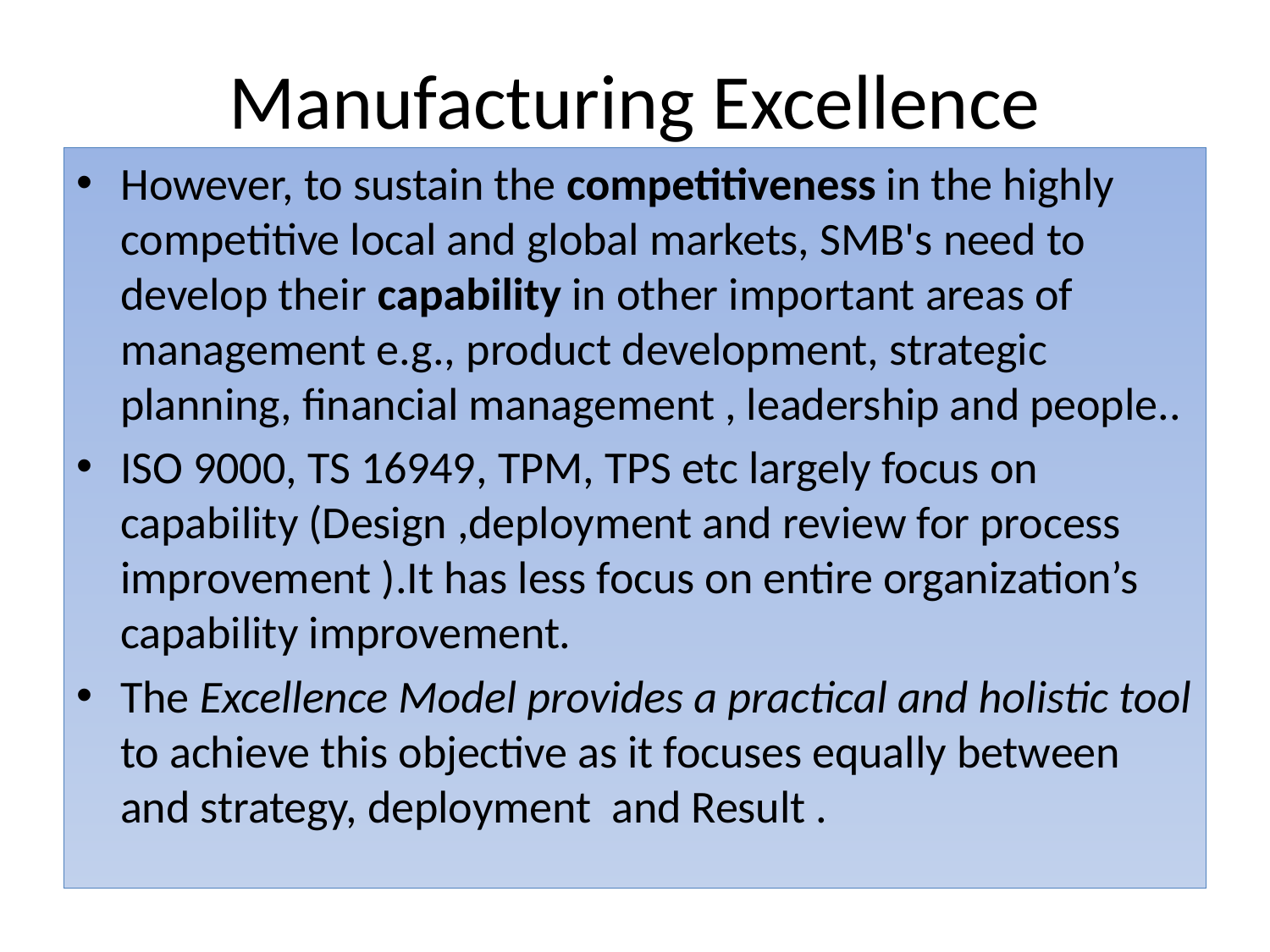

# Manufacturing Excellence
However, to sustain the competitiveness in the highly competitive local and global markets, SMB's need to develop their capability in other important areas of management e.g., product development, strategic planning, financial management , leadership and people..
ISO 9000, TS 16949, TPM, TPS etc largely focus on  capability (Design ,deployment and review for process improvement ).It has less focus on entire organization’s capability improvement.
The Excellence Model provides a practical and holistic tool to achieve this objective as it focuses equally between and strategy, deployment  and Result .